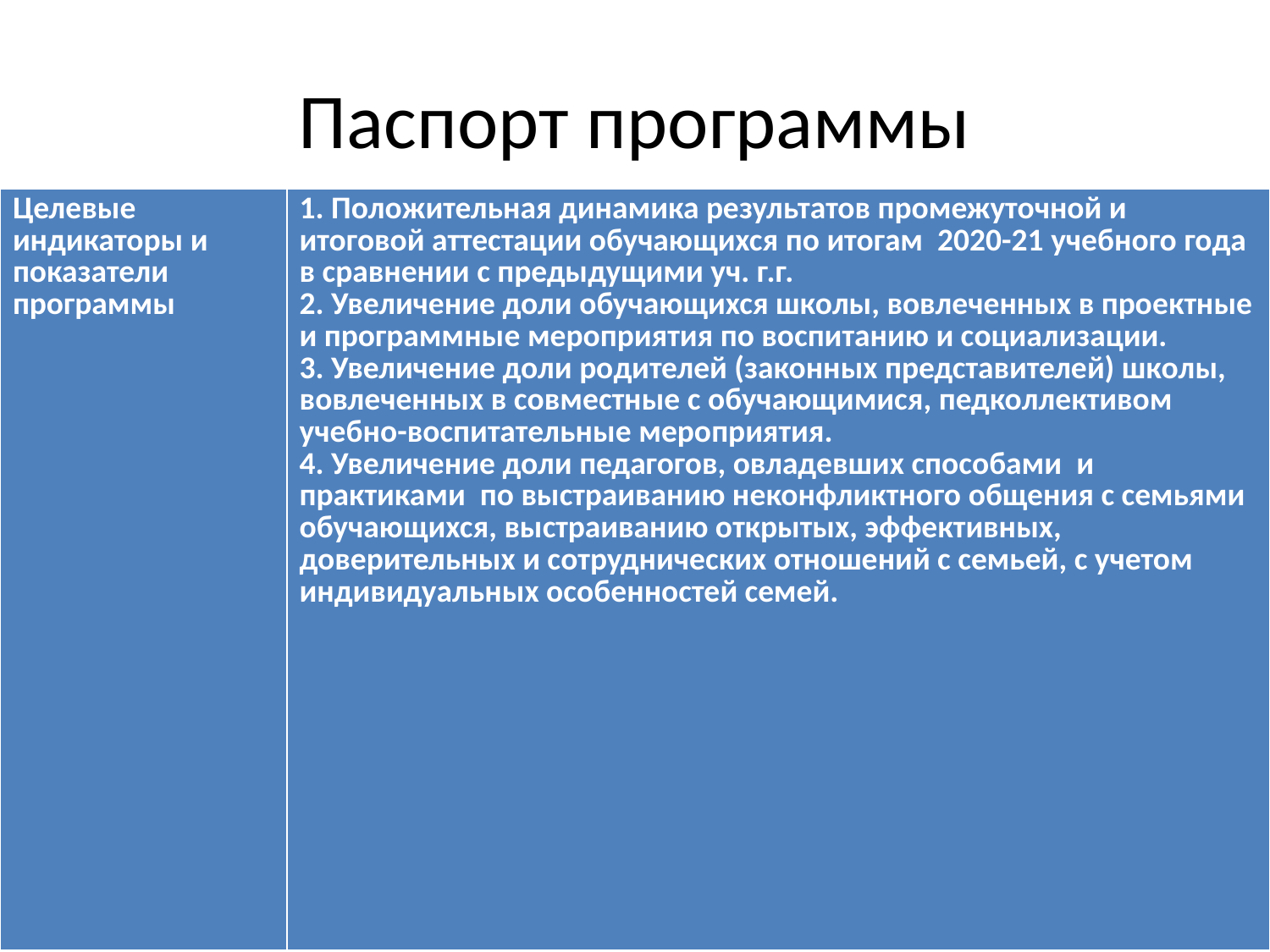

# Паспорт программы
| Целевые индикаторы и показатели программы | 1. Положительная динамика результатов промежуточной и итоговой аттестации обучающихся по итогам 2020-21 учебного года в сравнении с предыдущими уч. г.г. 2. Увеличение доли обучающихся школы, вовлеченных в проектные и программные мероприятия по воспитанию и социализации. 3. Увеличение доли родителей (законных представителей) школы, вовлеченных в совместные с обучающимися, педколлективом учебно-воспитательные мероприятия. 4. Увеличение доли педагогов, овладевших способами и практиками по выстраиванию неконфликтного общения с семьями обучающихся, выстраиванию открытых, эффективных, доверительных и сотруднических отношений с семьей, с учетом индивидуальных особенностей семей. |
| --- | --- |